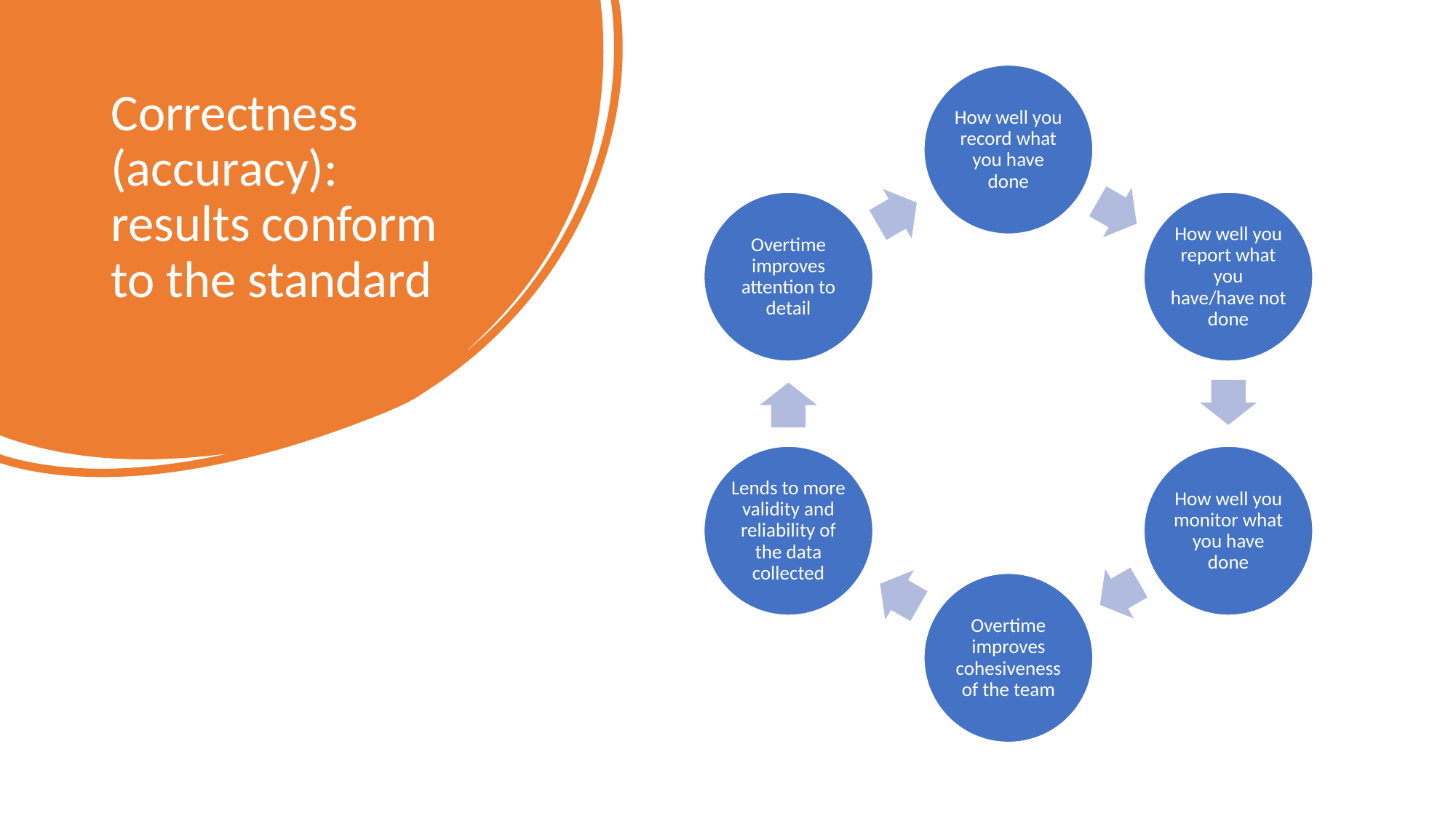

How well you record what you have done

How well you report what you have/have not done

How well you monitor what you have done

Overtime improves cohesiveness of the team

Lends to more validity and reliability of the data collected

Overtime improves attention to detail

# Correctness (accuracy): results conform to the standard